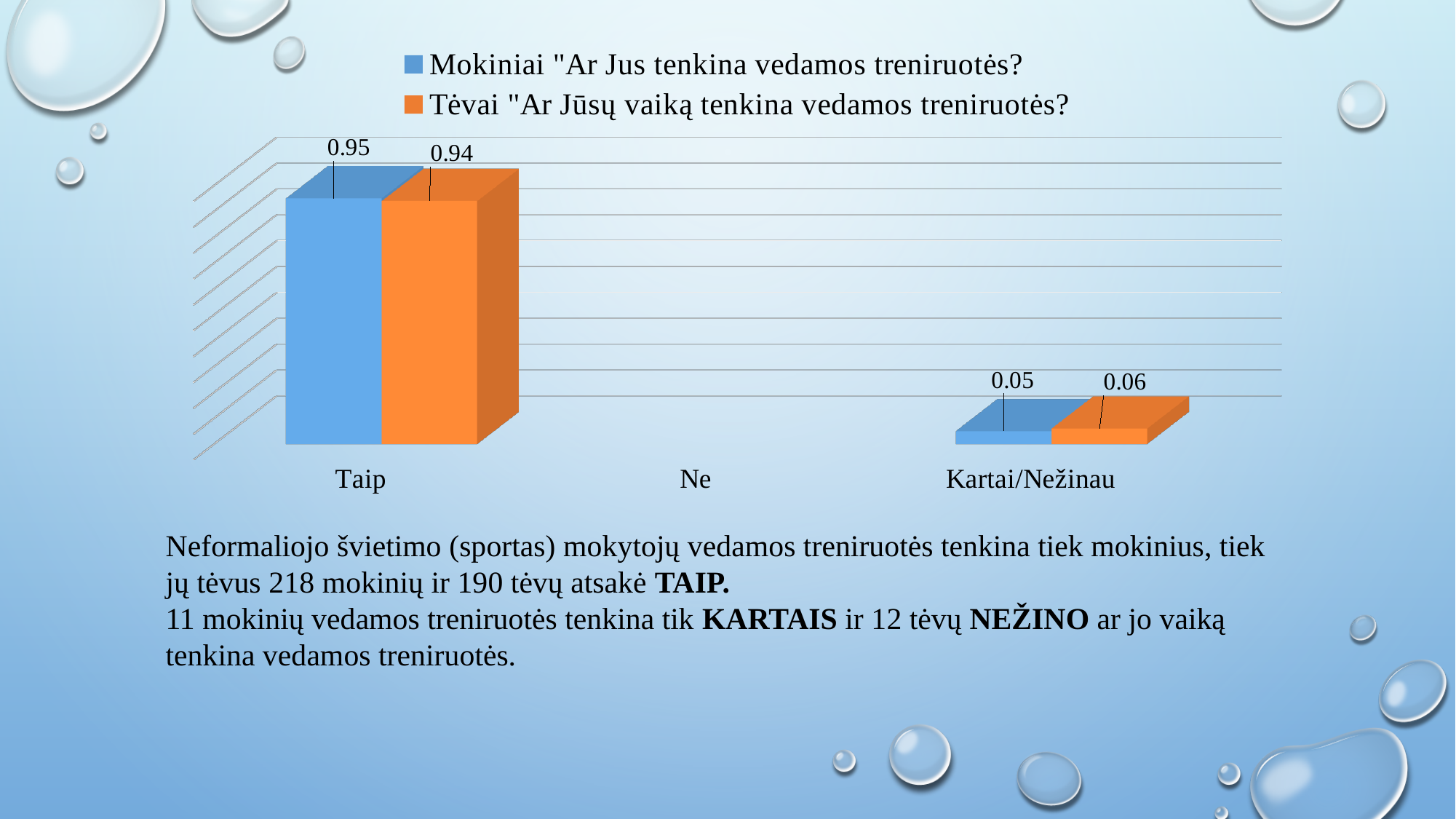

[unsupported chart]

Neformaliojo švietimo (sportas) mokytojų vedamos treniruotės tenkina tiek mokinius, tiek jų tėvus 218 mokinių ir 190 tėvų atsakė TAIP.
11 mokinių vedamos treniruotės tenkina tik KARTAIS ir 12 tėvų NEŽINO ar jo vaiką tenkina vedamos treniruotės.